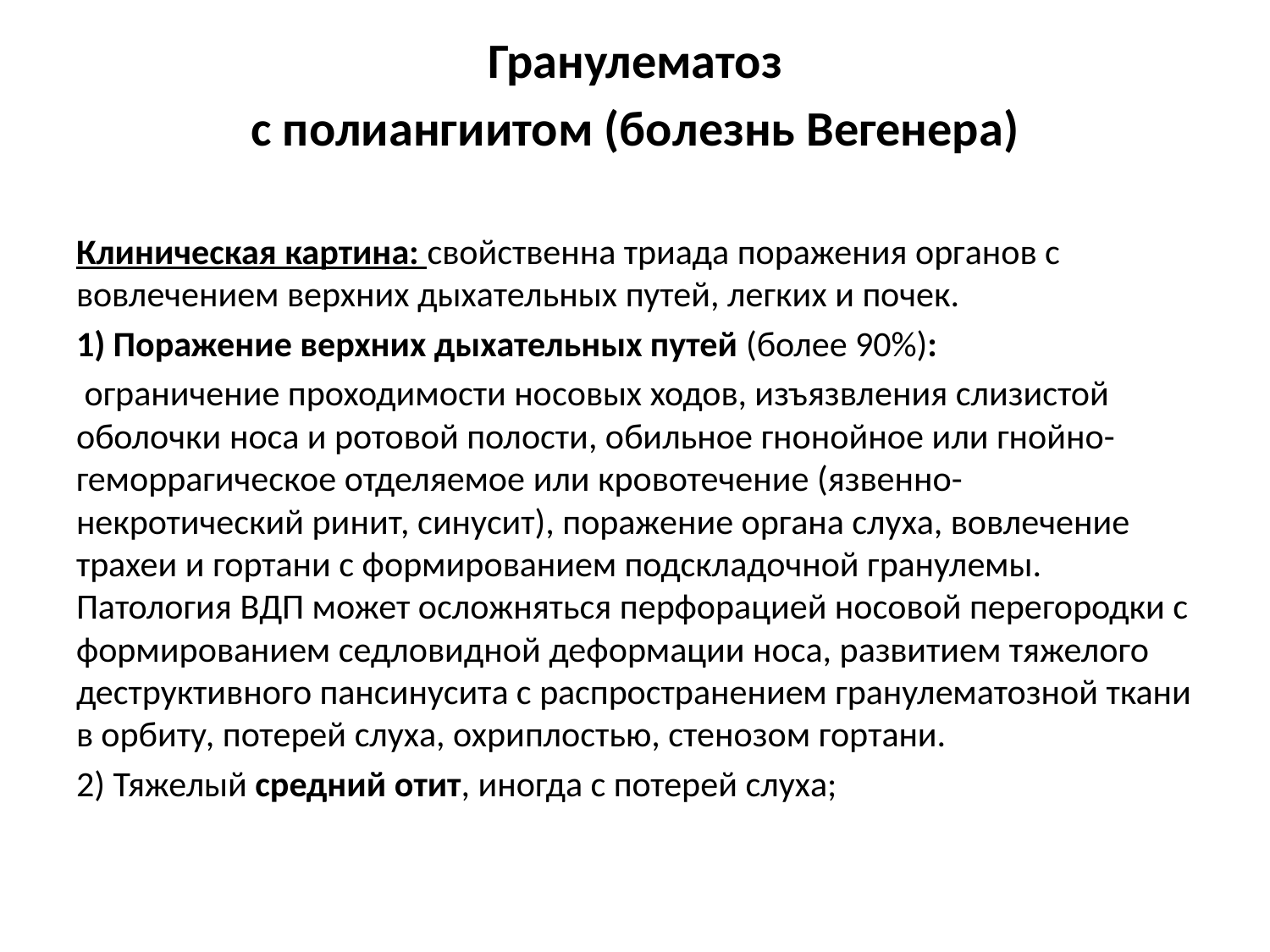

# Гранулематоз с полиангиитом (болезнь Вегенера)
Клиническая картина: свойственна триада поражения органов с вовлечением верхних дыхательных путей, легких и почек.
1) Поражение верхних дыхательных путей (более 90%):
 ограничение проходимости носовых ходов, изъязвления слизистой оболочки носа и ротовой полости, обильное гнонойное или гнойно-геморрагическое отделяемое или кровотечение (язвенно- некротический ринит, синусит), поражение органа слуха, вовлечение трахеи и гортани с формированием подскладочной гранулемы.  Патология ВДП может осложняться перфорацией носовой перегородки с формированием седловидной деформации носа, развитием тяжелого деструктивного пансинусита с распространением гранулематозной ткани в орбиту, потерей слуха, охриплостью, стенозом гортани.
2) Тяжелый средний отит, иногда с потерей слуха;